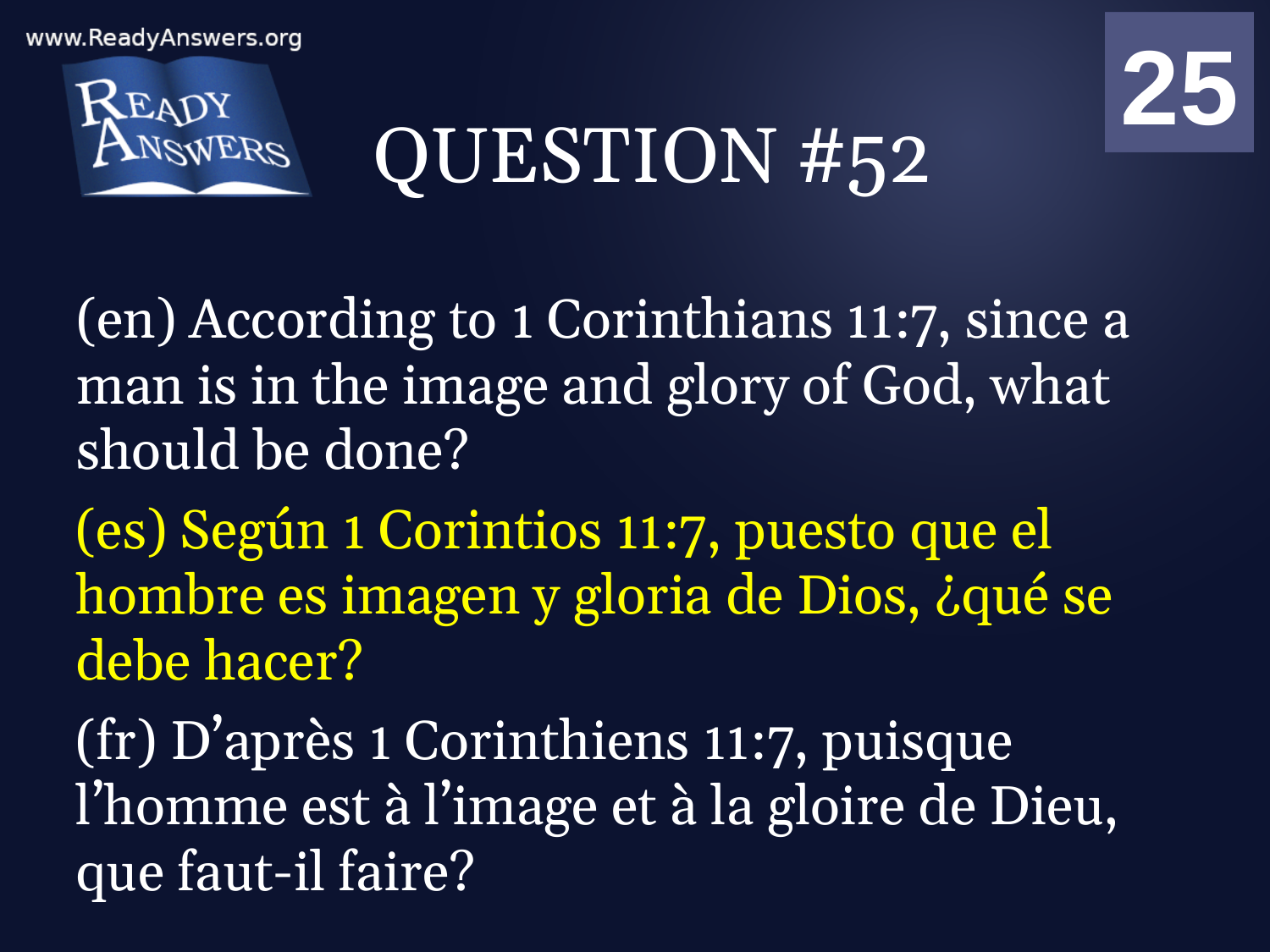

01
02
03
04
05
06
07
08
09
10
11
12
13
14
15
16
17
18
19
20
21
22
23
24
25
00
# QUESTION #52
(en) According to 1 Corinthians 11:7, since a man is in the image and glory of God, what should be done?
(es) Según 1 Corintios 11:7, puesto que el hombre es imagen y gloria de Dios, ¿qué se debe hacer?
(fr) D’après 1 Corinthiens 11:7, puisque l’homme est à l’image et à la gloire de Dieu, que faut-il faire?